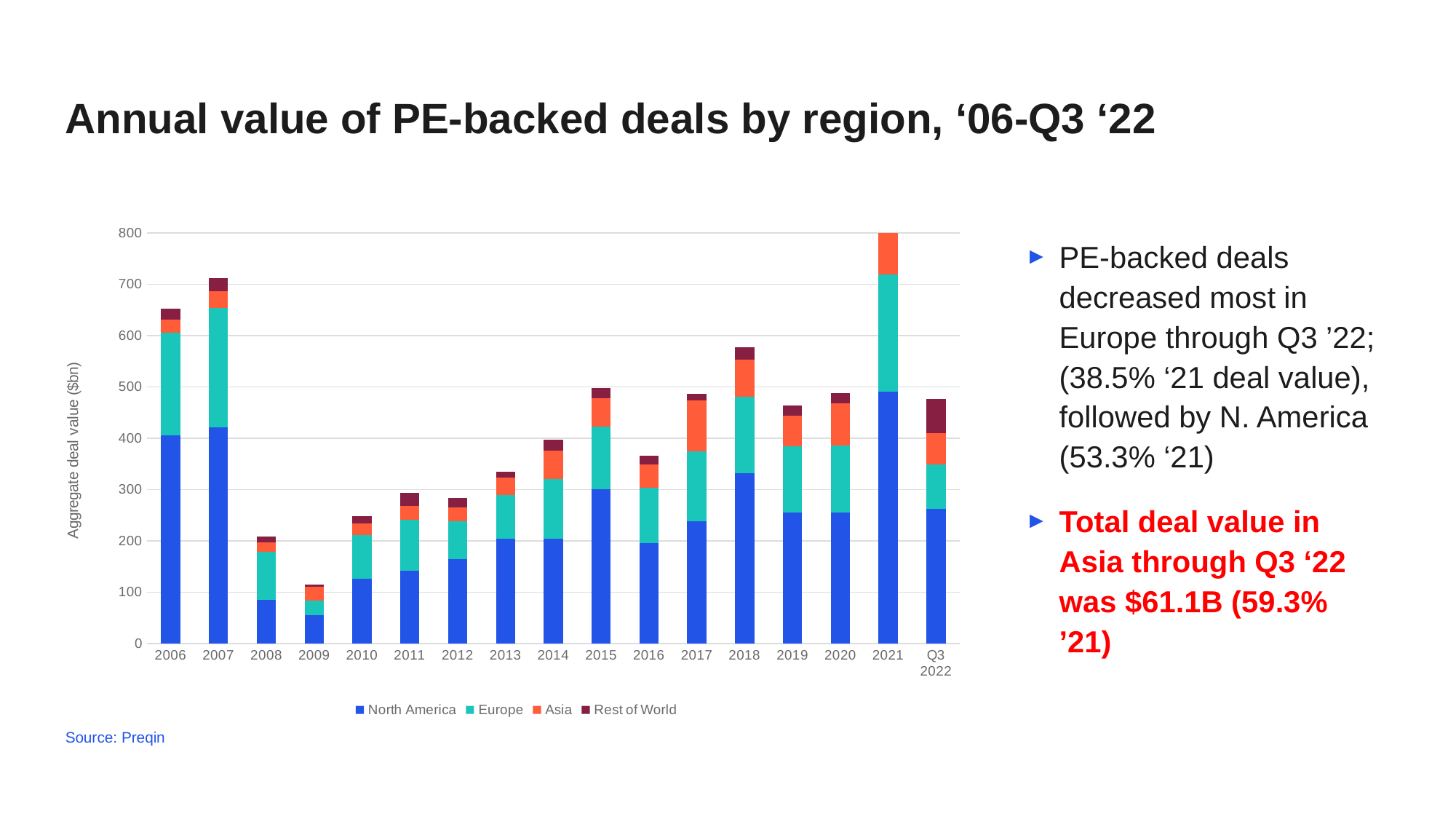

Annual value of PE-backed deals by region, ‘06-Q3 ‘22

### Chart

| Category | North America | Europe | Asia | Rest of World |
|---|---|---|---|---|
| 2006 | 405.85538999999994 | 199.97752000000003 | 24.61254999999999 | 22.36634 |
| 2007 | 421.2327399999998 | 232.89975000000015 | 32.78151000000001 | 25.3176 |
| 2008 | 84.80479000000004 | 94.21201000000015 | 17.960660000000008 | 11.905490000000002 |
| 2009 | 55.02144 | 28.941039999999994 | 26.419040000000003 | 4.83628 |
| 2010 | 126.23574999999998 | 84.53680999999995 | 22.74320999999999 | 14.106150000000001 |
| 2011 | 141.39416000000008 | 99.98876999999987 | 27.079649999999997 | 24.97386 |
| 2012 | 163.7400399999999 | 73.92362999999997 | 27.96373999999999 | 17.41469 |
| 2013 | 204.57305000000005 | 85.01500000000001 | 33.00410000000004 | 12.374940000000002 |
| 2014 | 203.97092999999995 | 116.75512 | 55.4223 | 20.7959 |
| 2015 | 300.2487500000001 | 122.46591999999998 | 55.20240000000001 | 20.242799999999995 |
| 2016 | 194.78481 | 109.04332000000004 | 44.98851999999999 | 17.263820000000003 |
| 2017 | 237.70747999999998 | 136.6316399999999 | 99.26133999999996 | 13.23121 |
| 2018 | 331.77844999999996 | 148.9698700000001 | 72.07842000000005 | 24.935299999999998 |
| 2019 | 255.43679999999992 | 129.10562 | 58.77117000000001 | 20.513260000000002 |
| 2020 | 255.70894000000004 | 130.29451999999998 | 82.13581999999997 | 18.949899999999992 |
| 2021 | 491.2787599999998 | 227.1674599999998 | 103.00064000000023 | 33.03500999999999 |
| Q3 2022 | 261.65112 | 87.50666 | 61.07390000000003 | 65.84138 |
PE-backed deals decreased most in Europe through Q3 ’22; (38.5% ‘21 deal value), followed by N. America (53.3% ‘21)
Total deal value in Asia through Q3 ‘22 was $61.1B (59.3% ’21)
Source: Preqin